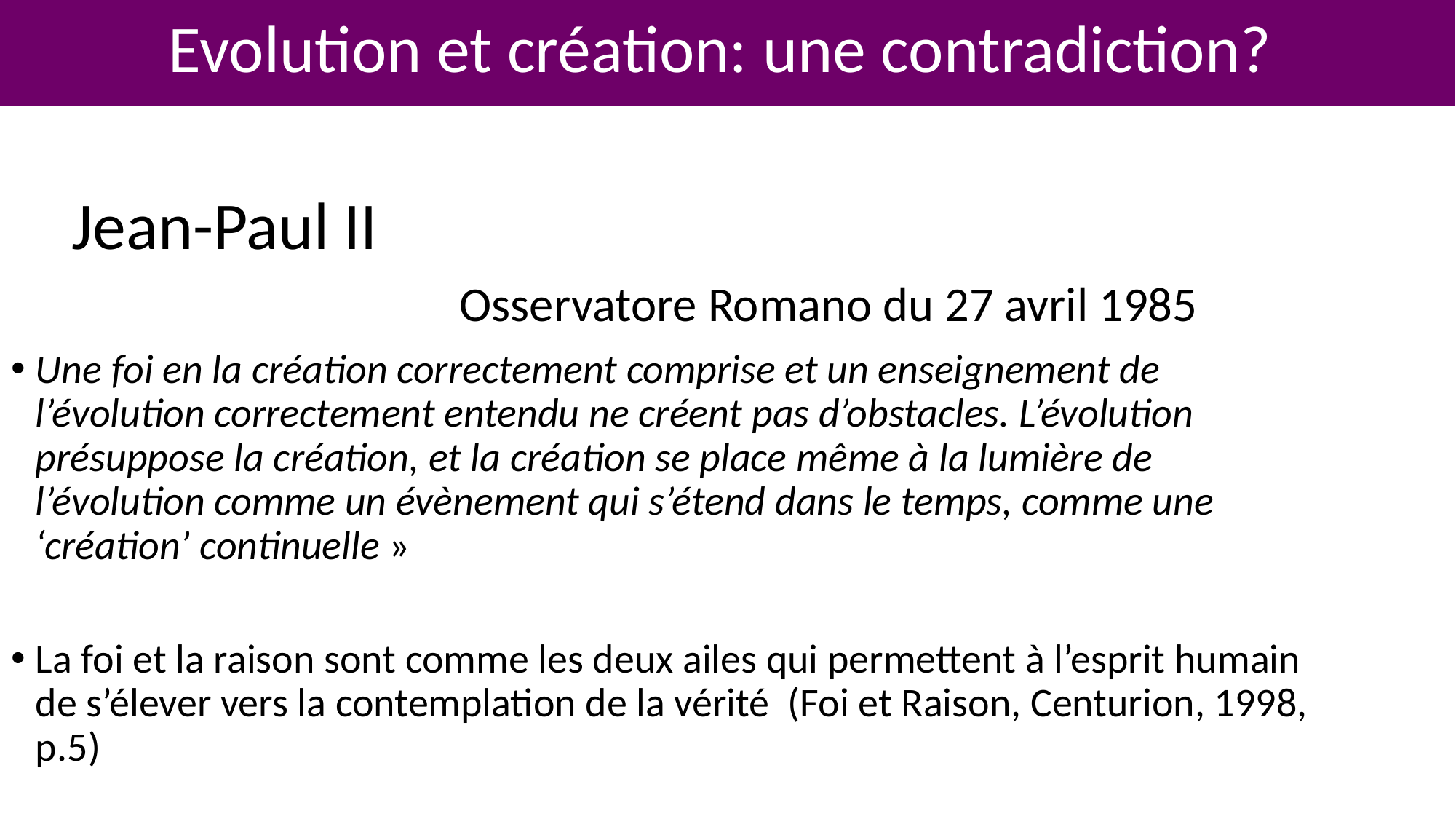

Evolution et création: une contradiction?
# Jean-Paul II                                                                                 Osservatore Romano du 27 avril 1985
Une foi en la création correctement comprise et un enseignement de l’évolution correctement entendu ne créent pas d’obstacles. L’évolution présuppose la création, et la création se place même à la lumière de l’évolution comme un évènement qui s’étend dans le temps, comme une ‘création’ continuelle »

La foi et la raison sont comme les deux ailes qui permettent à l’esprit humain de s’élever vers la contemplation de la vérité  (Foi et Raison, Centurion, 1998, p.5)